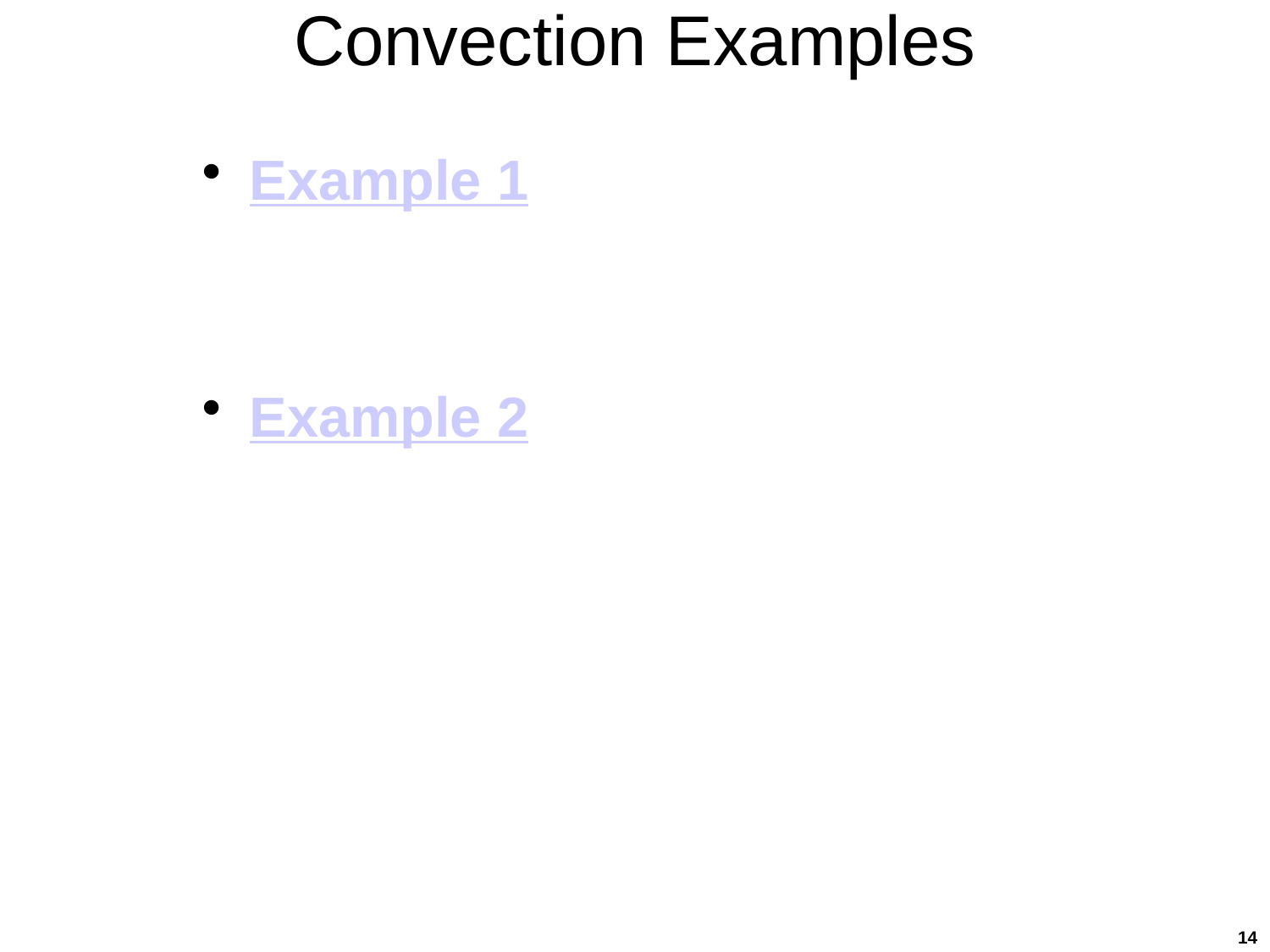

# Convection Examples

Example 1

Example 2

14